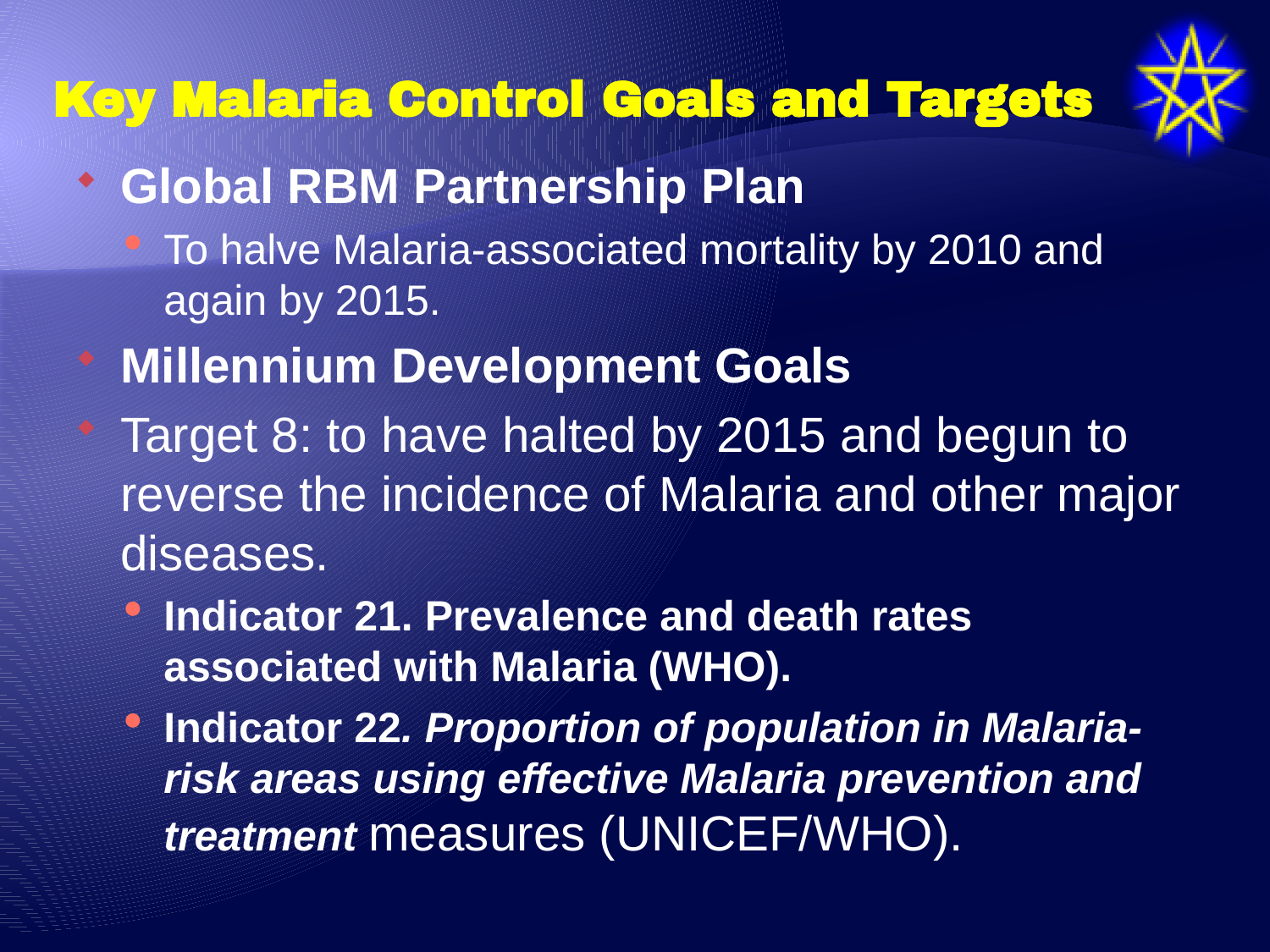

# Key Malaria Control Goals and Targets
Global RBM Partnership Plan
To halve Malaria-associated mortality by 2010 and again by 2015.
Millennium Development Goals
Target 8: to have halted by 2015 and begun to reverse the incidence of Malaria and other major diseases.
Indicator 21. Prevalence and death rates associated with Malaria (WHO).
Indicator 22. Proportion of population in Malaria-risk areas using effective Malaria prevention and treatment measures (UNICEF/WHO).